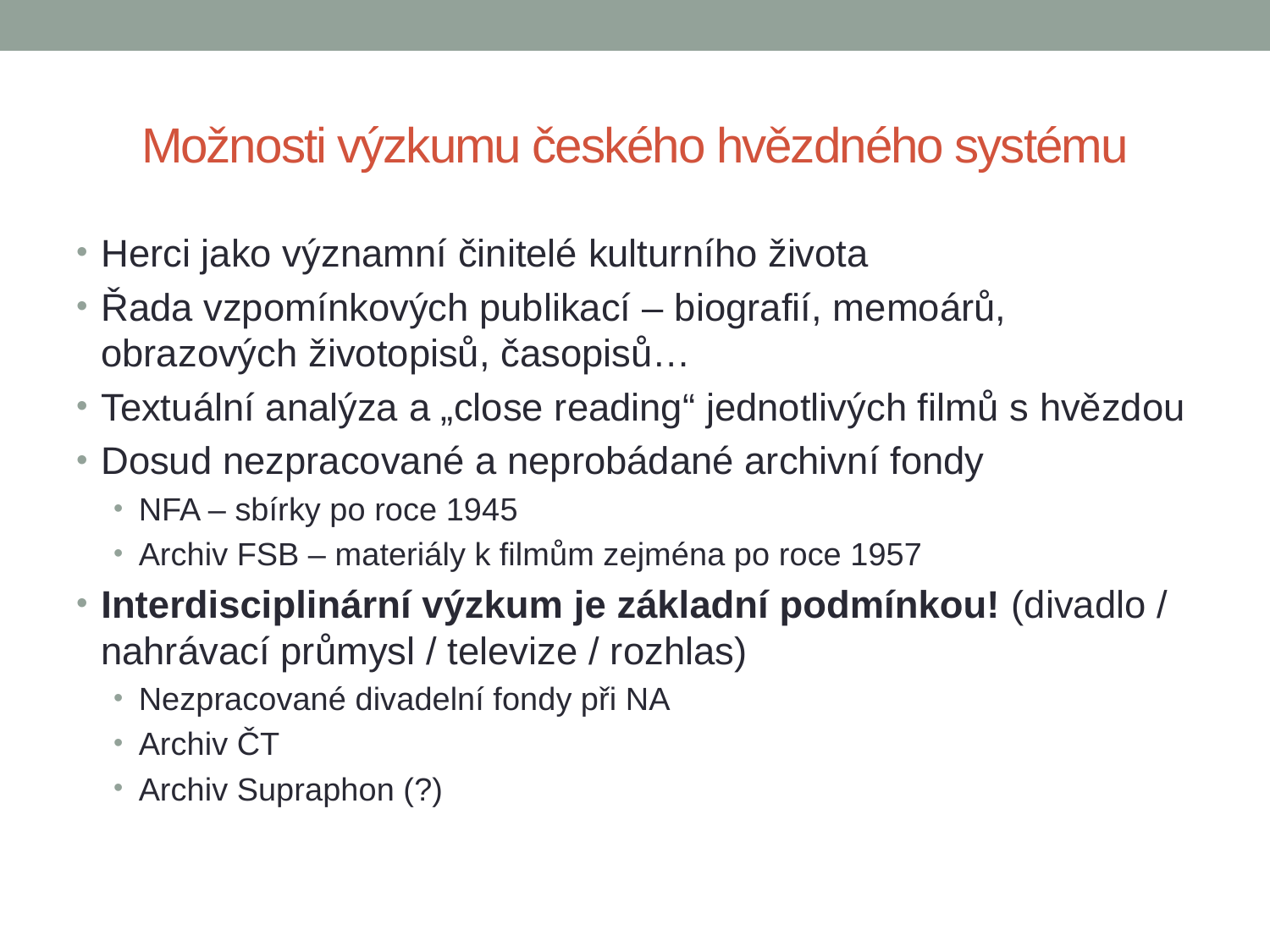

# Možnosti výzkumu českého hvězdného systému
Herci jako významní činitelé kulturního života
Řada vzpomínkových publikací – biografií, memoárů, obrazových životopisů, časopisů…
Textuální analýza a „close reading“ jednotlivých filmů s hvězdou
Dosud nezpracované a neprobádané archivní fondy
NFA – sbírky po roce 1945
Archiv FSB – materiály k filmům zejména po roce 1957
Interdisciplinární výzkum je základní podmínkou! (divadlo / nahrávací průmysl / televize / rozhlas)
Nezpracované divadelní fondy při NA
Archiv ČT
Archiv Supraphon (?)